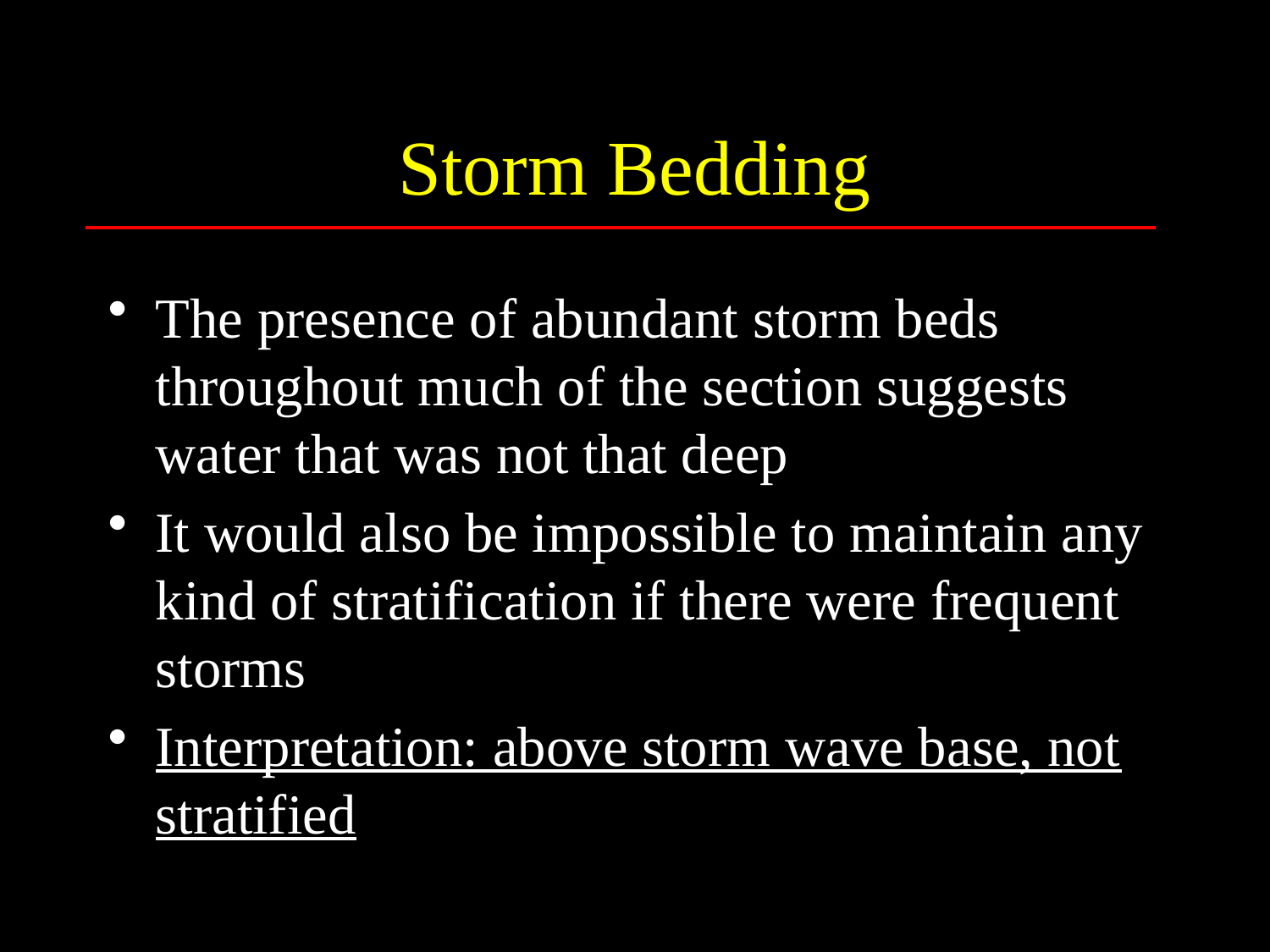

# Storm Bedding
The presence of abundant storm beds throughout much of the section suggests water that was not that deep
It would also be impossible to maintain any kind of stratification if there were frequent storms
Interpretation: above storm wave base, not stratified